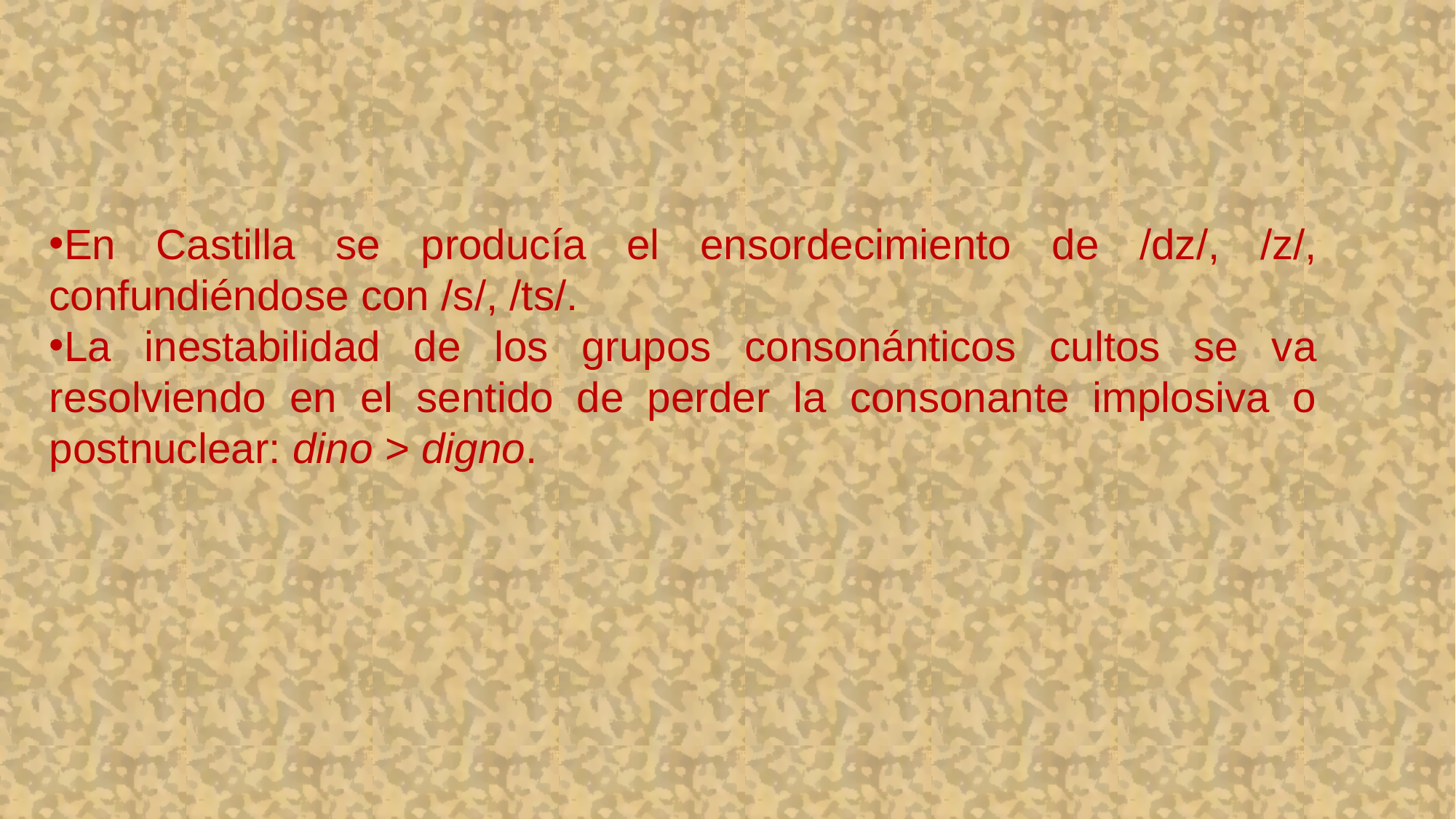

En Castilla se producía el ensordecimiento de /dz/, /z/, confundiéndose con /s/, /ts/.
La inestabilidad de los grupos consonánticos cultos se va resolviendo en el sentido de perder la consonante implosiva o postnuclear: dino > digno.